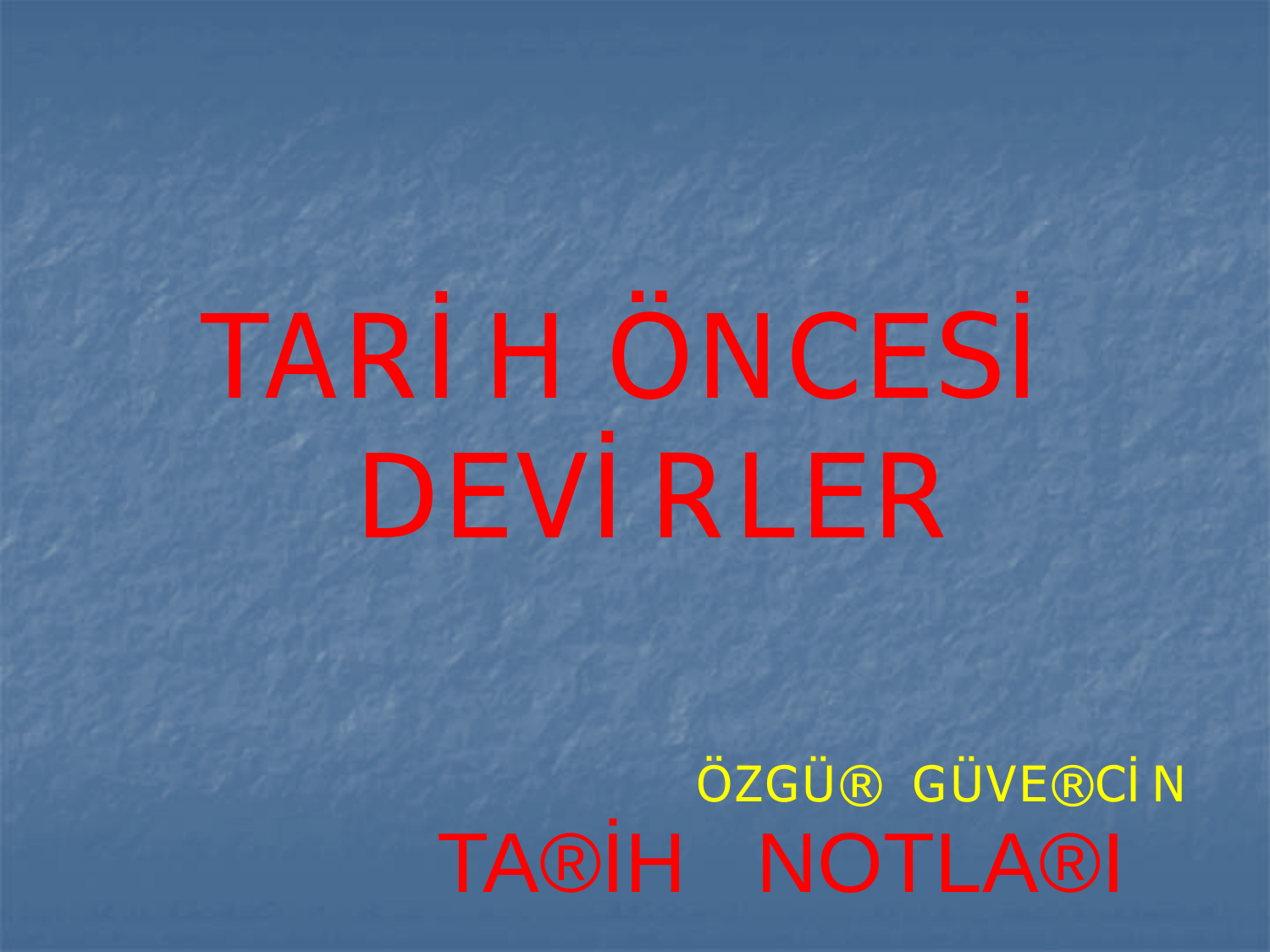

TARİH ÖNCESİ DEVİRLER
ÖZGÜ®  GÜVE®CİN
TA®İH   NOTLA®I